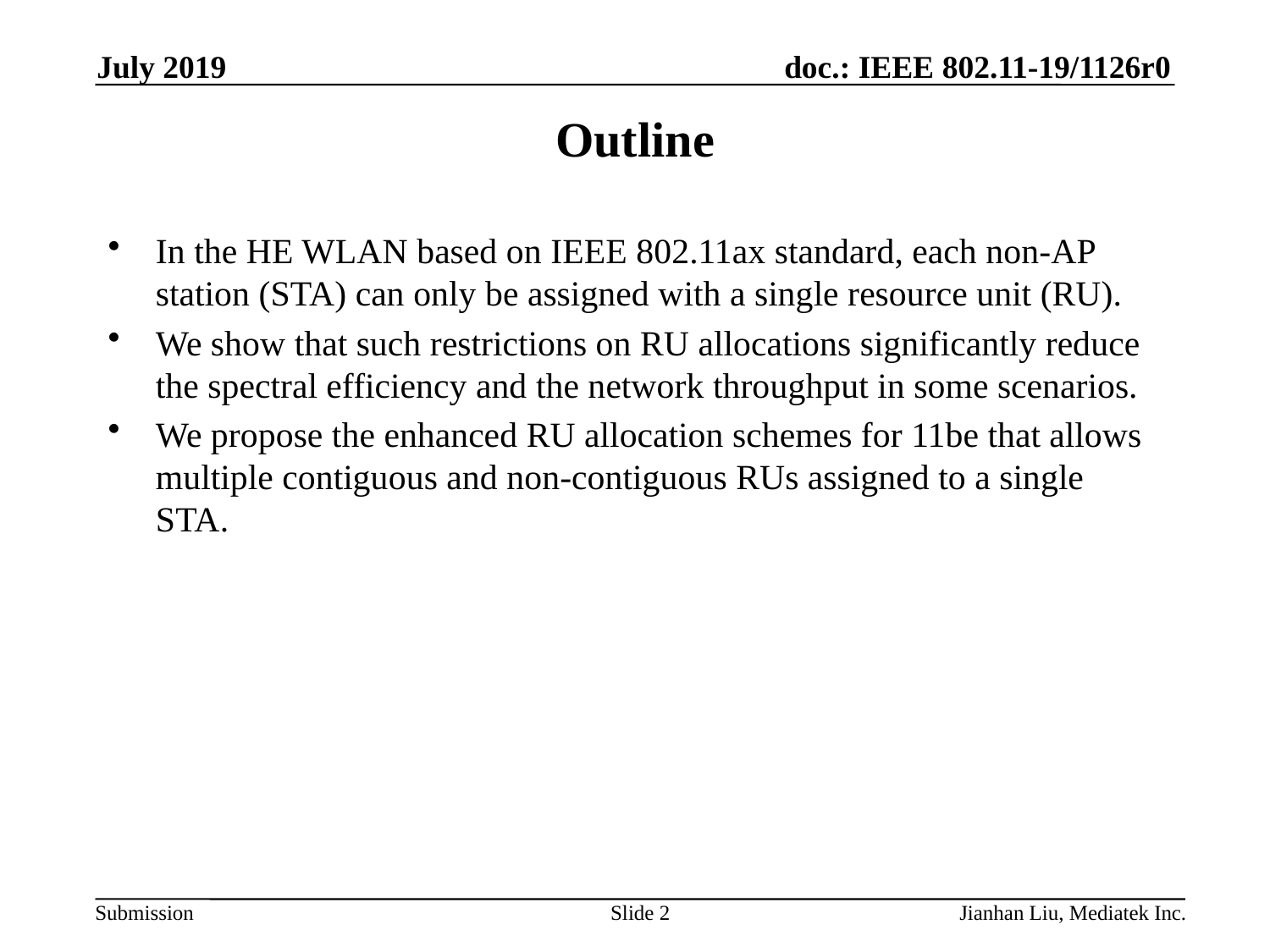

July 2019
# Outline
In the HE WLAN based on IEEE 802.11ax standard, each non-AP station (STA) can only be assigned with a single resource unit (RU).
We show that such restrictions on RU allocations significantly reduce the spectral efficiency and the network throughput in some scenarios.
We propose the enhanced RU allocation schemes for 11be that allows multiple contiguous and non-contiguous RUs assigned to a single STA.
Slide 2
Jianhan Liu, Mediatek Inc.